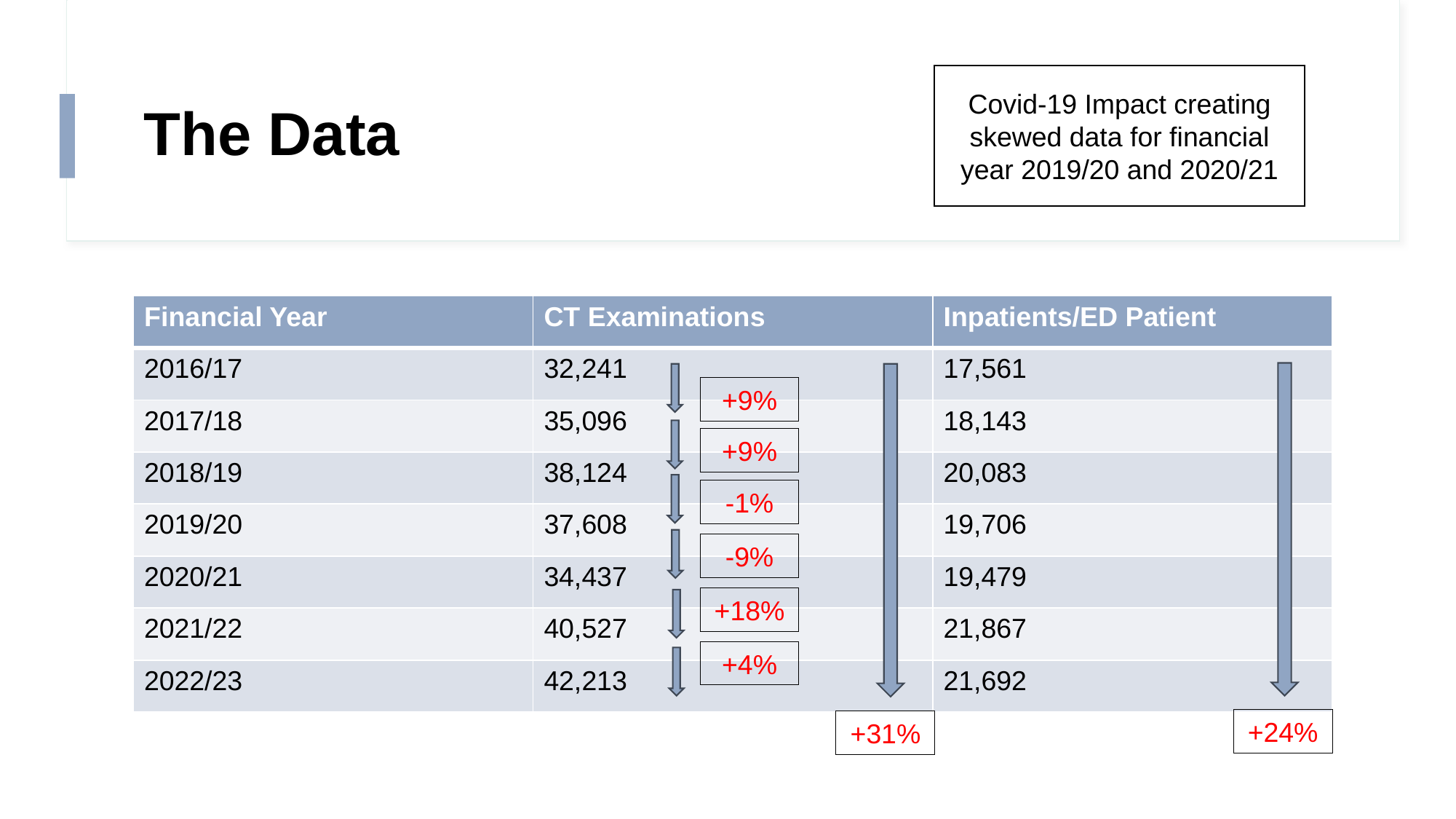

# The Data
Covid-19 Impact creating skewed data for financial year 2019/20 and 2020/21
| Financial Year | CT Examinations | Inpatients/ED Patient |
| --- | --- | --- |
| 2016/17 | 32,241 | 17,561 |
| 2017/18 | 35,096 | 18,143 |
| 2018/19 | 38,124 | 20,083 |
| 2019/20 | 37,608 | 19,706 |
| 2020/21 | 34,437 | 19,479 |
| 2021/22 | 40,527 | 21,867 |
| 2022/23 | 42,213 | 21,692 |

+9%

+9%

-1%

-9%
+18%

+4%

+24%
+31%